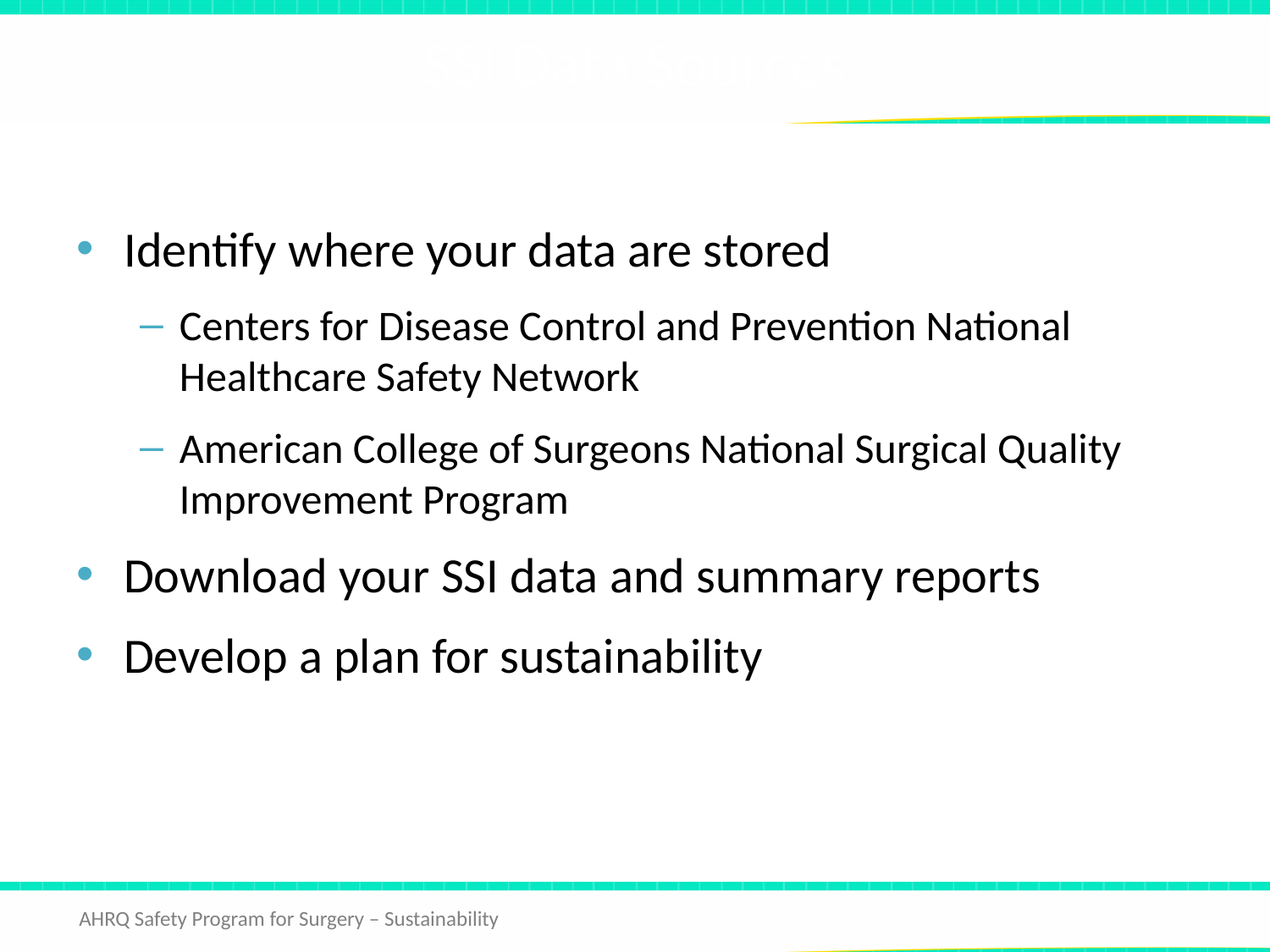

# SSI Data Sources
Identify where your data are stored
Centers for Disease Control and Prevention National Healthcare Safety Network
American College of Surgeons National Surgical Quality Improvement Program
Download your SSI data and summary reports
Develop a plan for sustainability

3
 Deep-Root Your Data     3